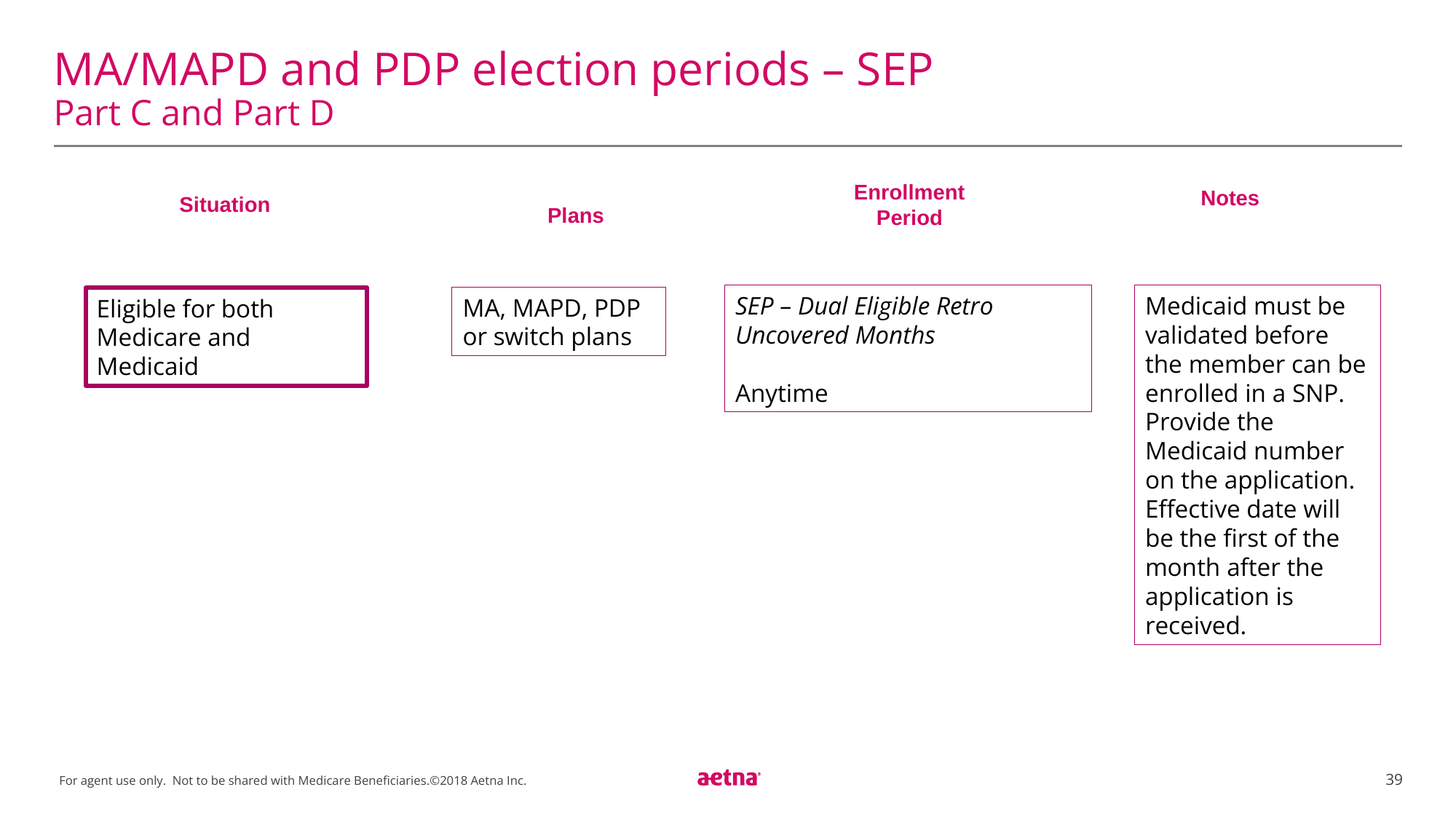

# MA/MAPD and PDP election periods – SEP Part C and Part D
Situation
Enrollment Period
Plans
Notes

SEP – Dual Eligible Retro Uncovered Months

Anytime
Medicaid must be validated before the member can be enrolled in a SNP.
Provide the Medicaid number on the application. Effective date will be the first of the month after the application is received.
MA, MAPD, PDP or switch plans
Eligible for both Medicare and Medicaid